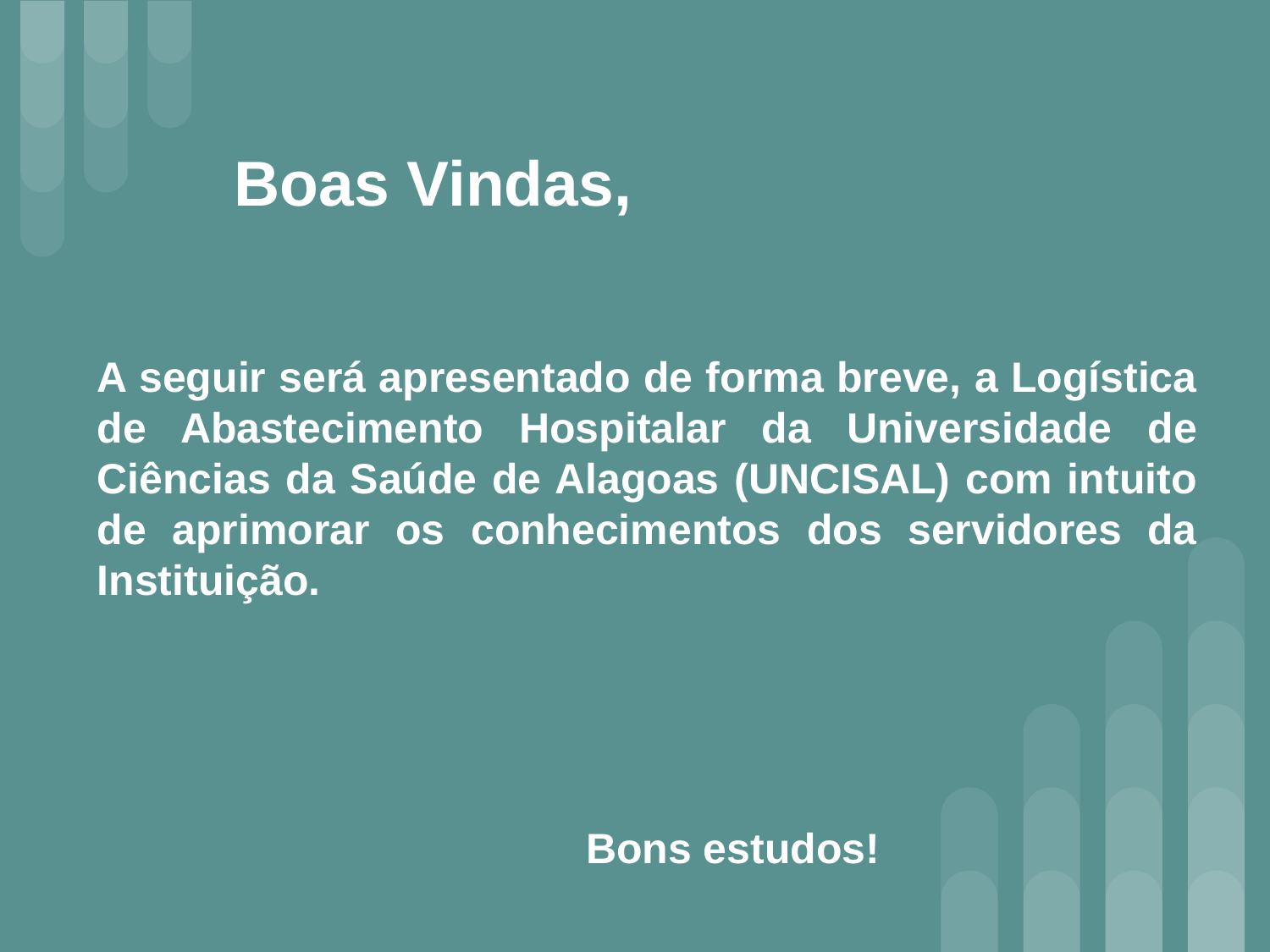

Boas Vindas,
A seguir será apresentado de forma breve, a Logística de Abastecimento Hospitalar da Universidade de Ciências da Saúde de Alagoas (UNCISAL) com intuito de aprimorar os conhecimentos dos servidores da Instituição.
# Bons estudos!